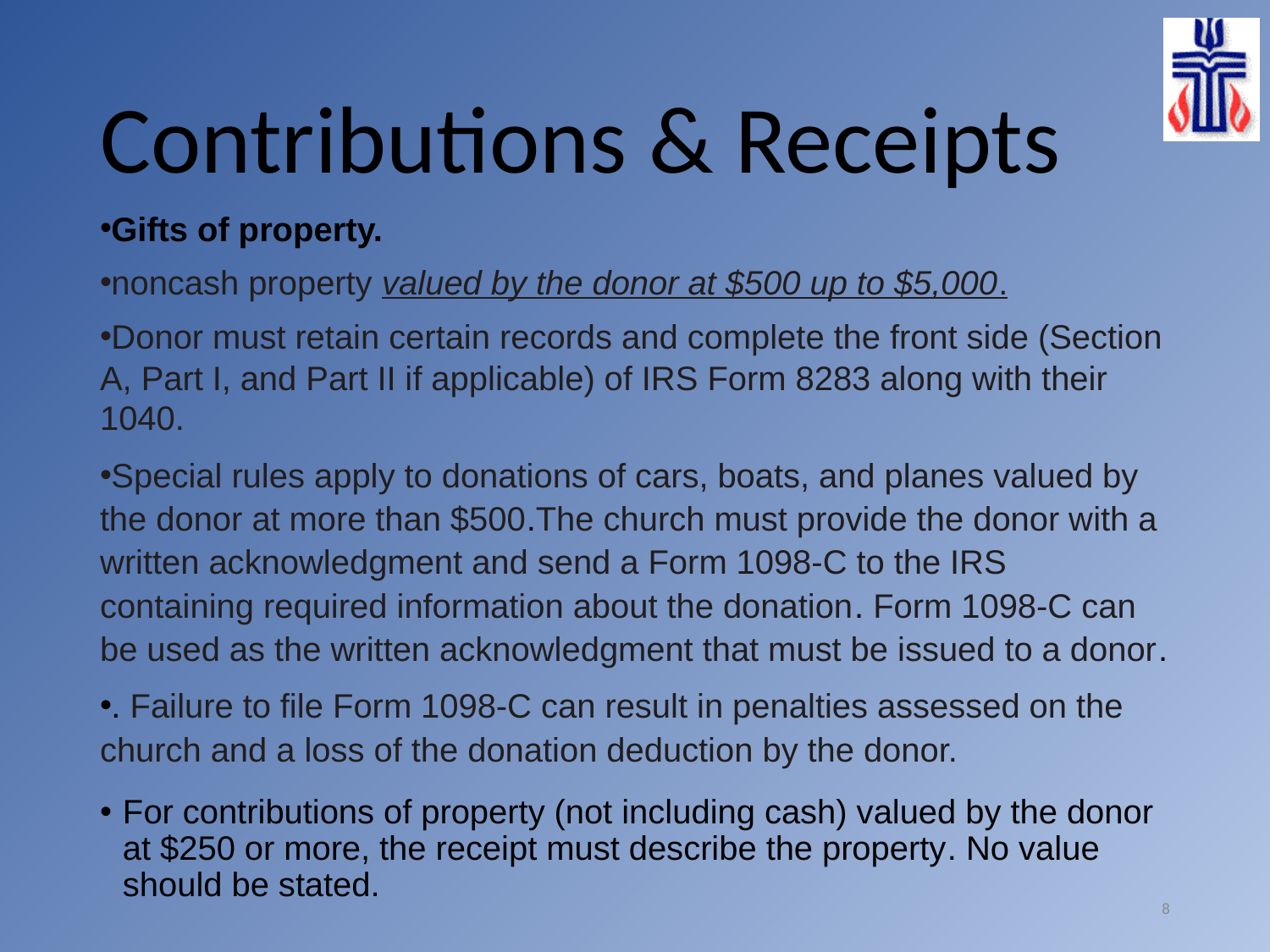

# Contributions & Receipts
Gifts of property.
noncash property valued by the donor at $500 up to $5,000.
Donor must retain certain records and complete the front side (Section A, Part I, and Part II if applicable) of IRS Form 8283 along with their 1040.
Special rules apply to donations of cars, boats, and planes valued by the donor at more than $500.The church must provide the donor with a written acknowledgment and send a Form 1098-C to the IRS containing required information about the donation. Form 1098-C can be used as the written acknowledgment that must be issued to a donor.
. Failure to file Form 1098-C can result in penalties assessed on the church and a loss of the donation deduction by the donor.
For contributions of property (not including cash) valued by the donor at $250 or more, the receipt must describe the property. No value should be stated.

8